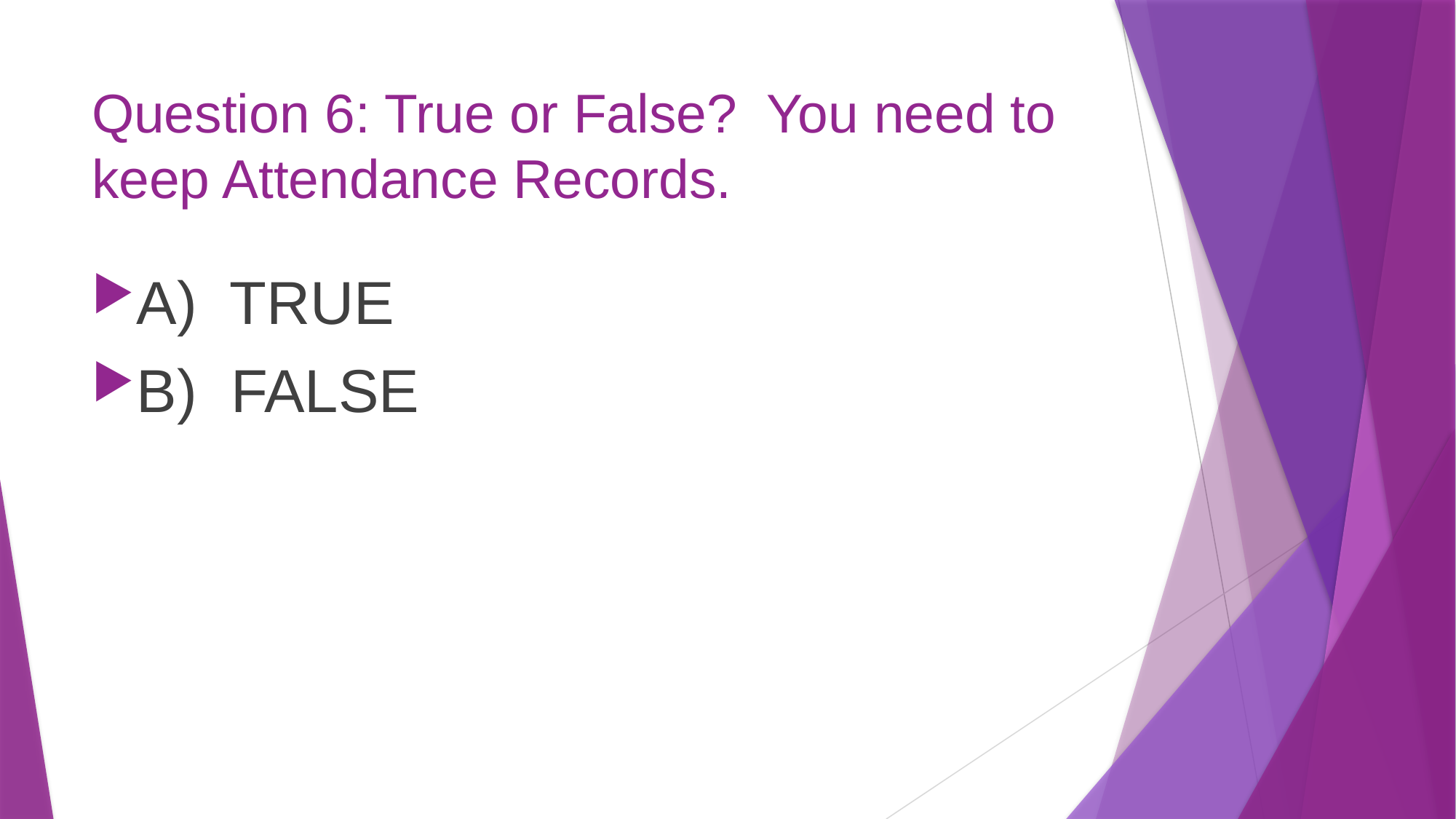

# Question 6: True or False?  You need to keep Attendance Records.
A)  TRUE
B)  FALSE